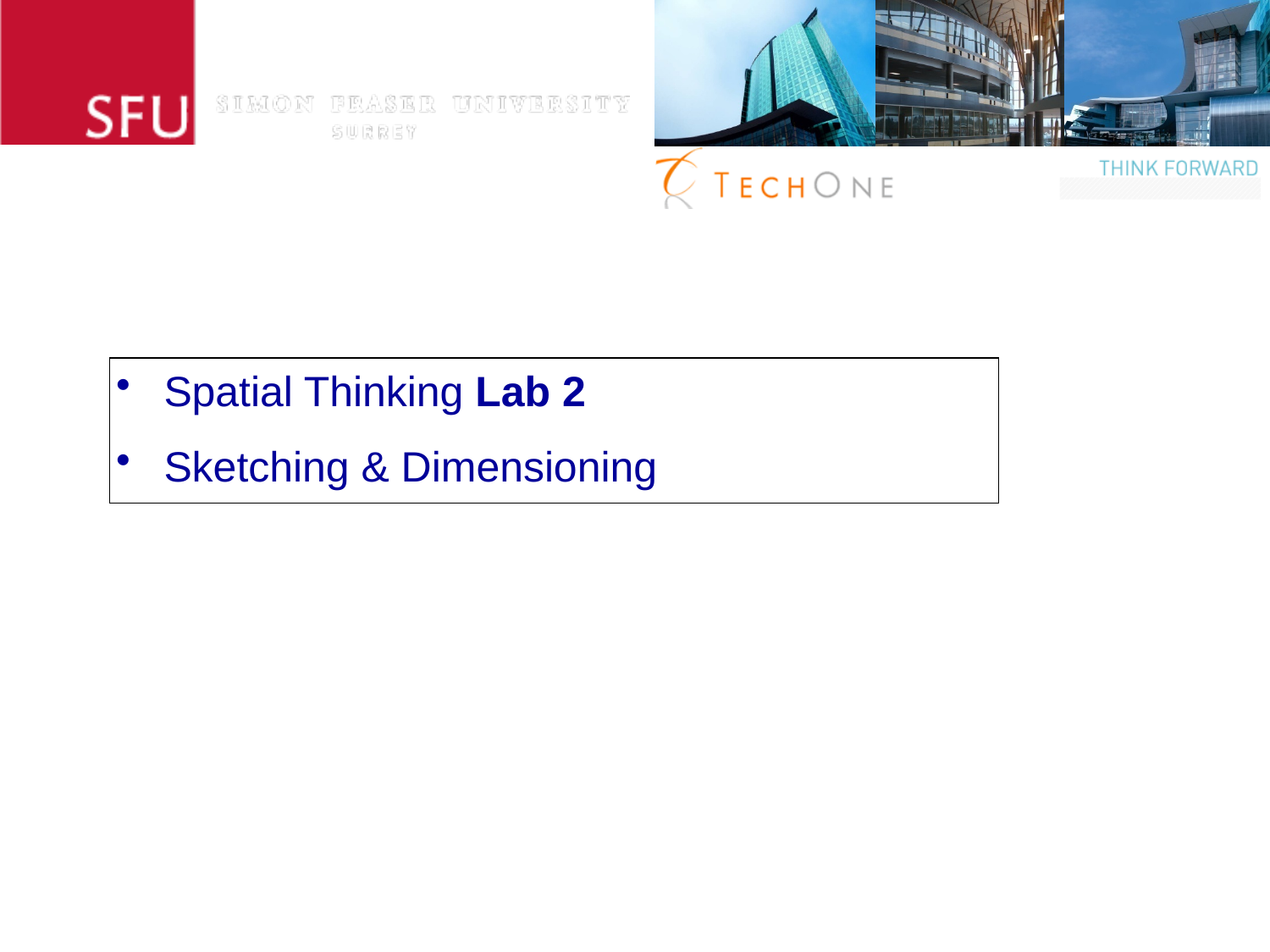

Spatial Thinking Lab 2
Sketching & Dimensioning